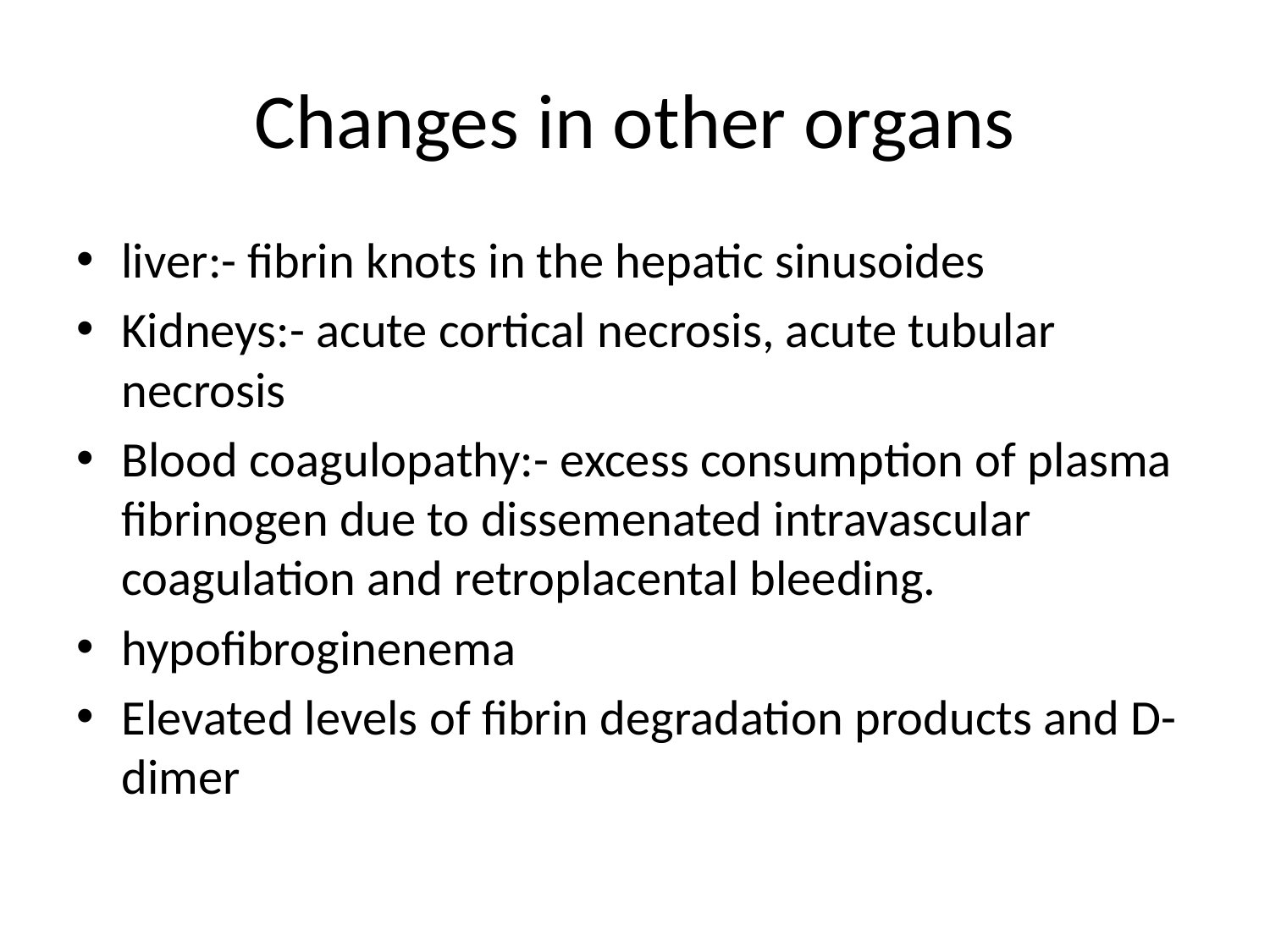

# Changes in other organs
liver:- fibrin knots in the hepatic sinusoides
Kidneys:- acute cortical necrosis, acute tubular necrosis
Blood coagulopathy:- excess consumption of plasma fibrinogen due to dissemenated intravascular coagulation and retroplacental bleeding.
hypofibroginenema
Elevated levels of fibrin degradation products and D-dimer